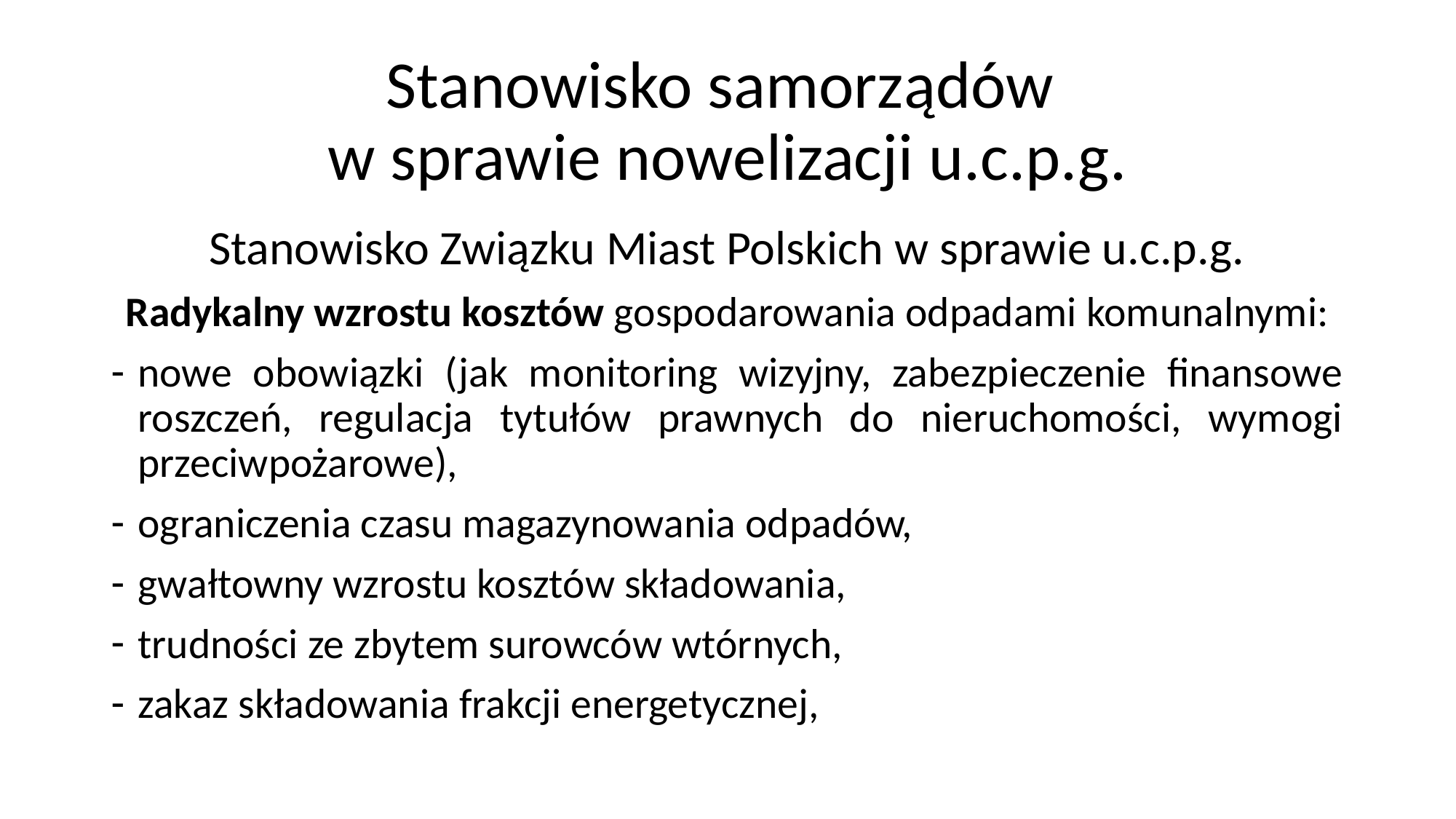

# Stanowisko samorządów w sprawie nowelizacji u.c.p.g.
Stanowisko Związku Miast Polskich w sprawie u.c.p.g.
Radykalny wzrostu kosztów gospodarowania odpadami komunalnymi:
nowe obowiązki (jak monitoring wizyjny, zabezpieczenie finansowe roszczeń, regulacja tytułów prawnych do nieruchomości, wymogi przeciwpożarowe),
ograniczenia czasu magazynowania odpadów,
gwałtowny wzrostu kosztów składowania,
trudności ze zbytem surowców wtórnych,
zakaz składowania frakcji energetycznej,